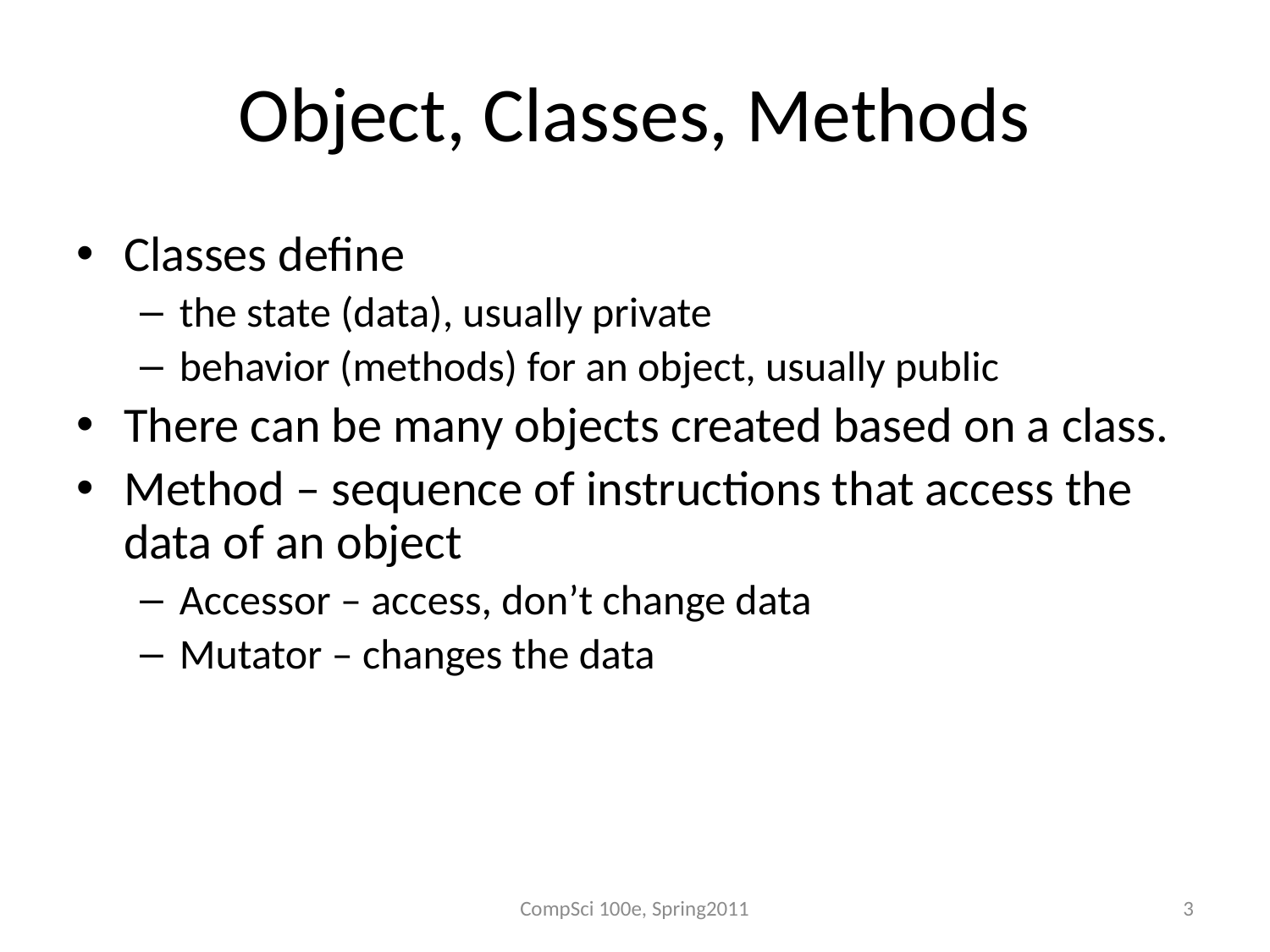

# Object, Classes, Methods
Classes define
the state (data), usually private
behavior (methods) for an object, usually public
There can be many objects created based on a class.
Method – sequence of instructions that access the data of an object
Accessor – access, don’t change data
Mutator – changes the data
CompSci 100e, Spring2011
3